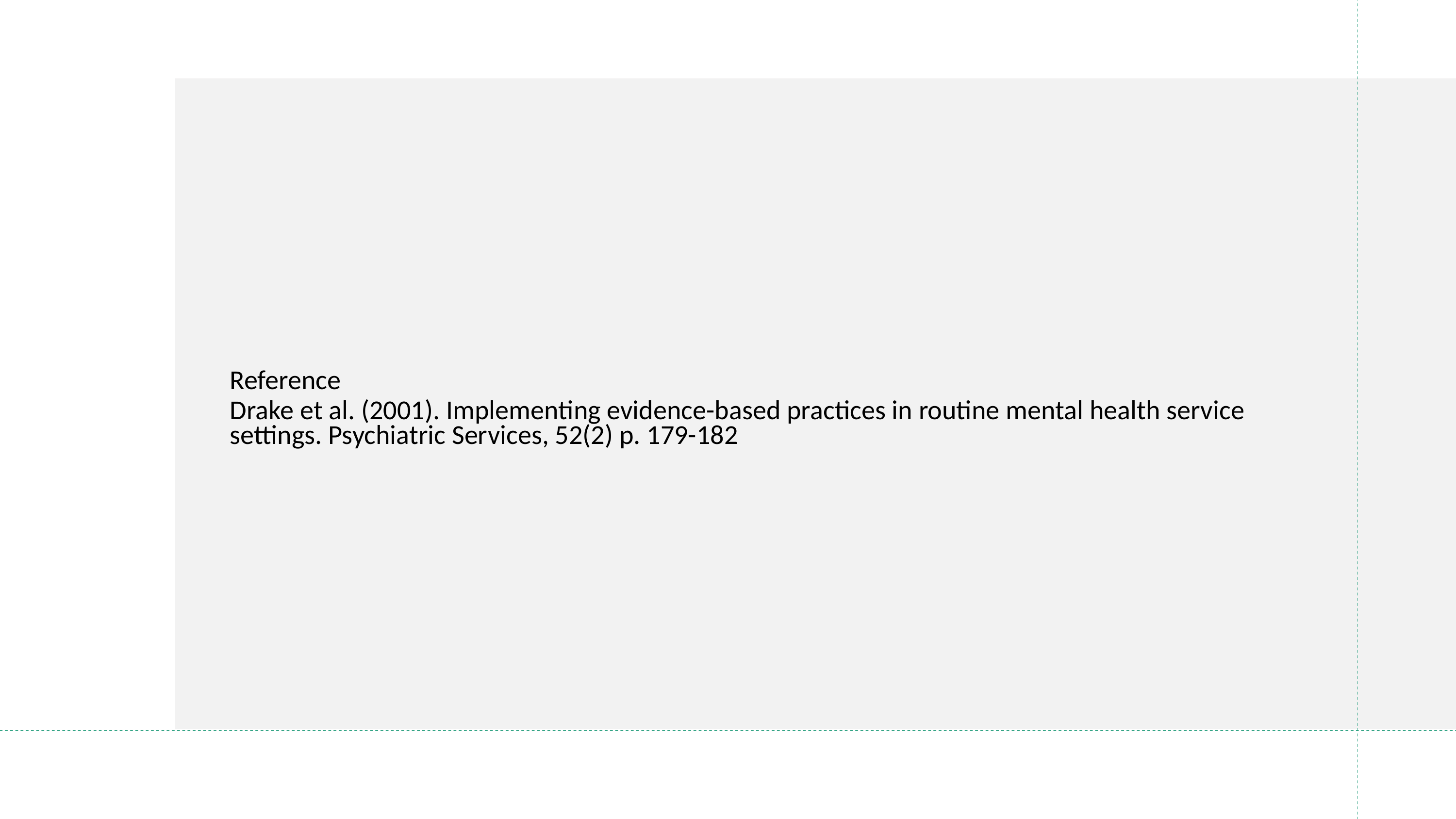

Reference
Drake et al. (2001). Implementing evidence-based practices in routine mental health service settings. Psychiatric Services, 52(2) p. 179-182